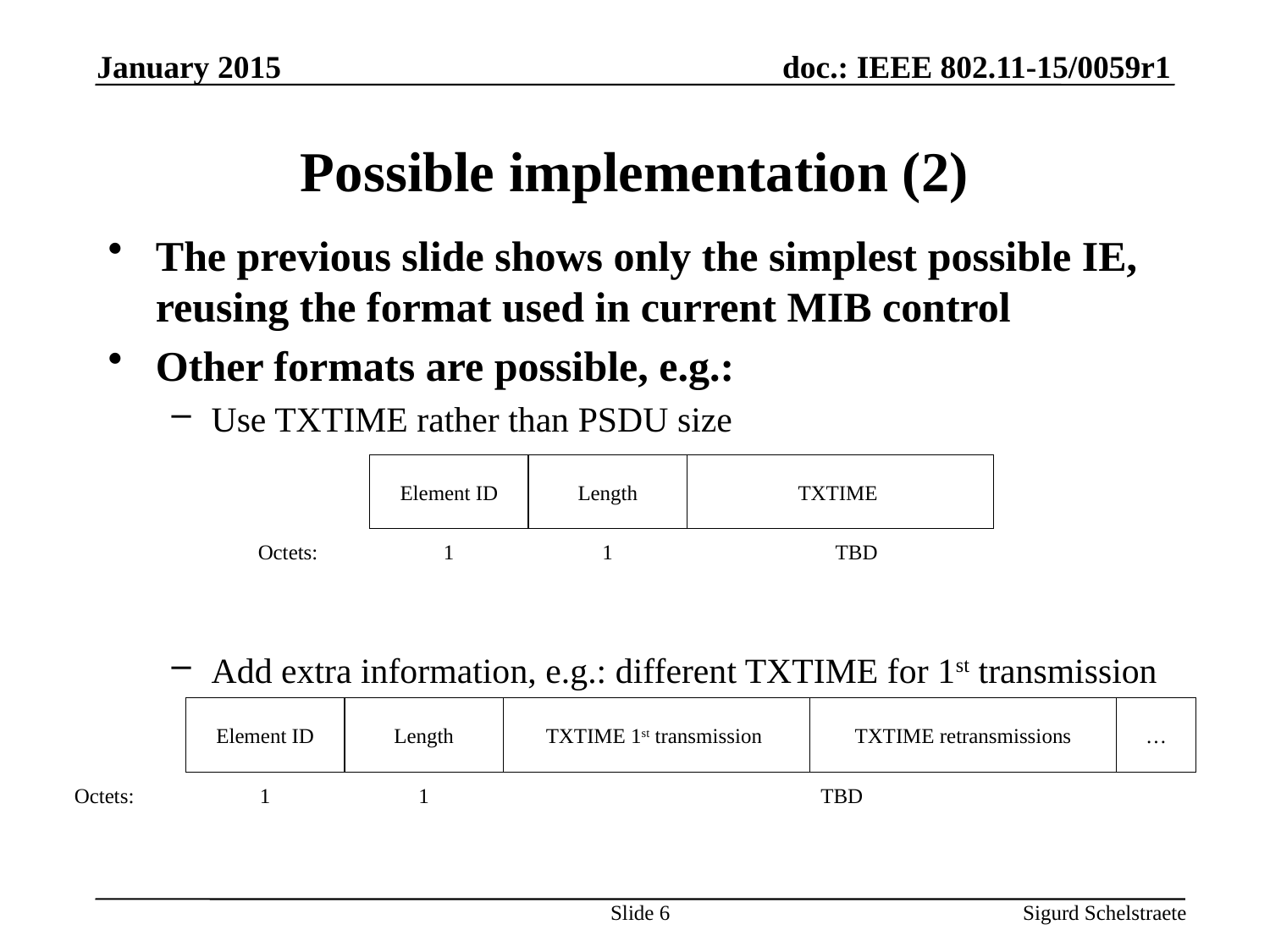

January 2015
# Possible implementation (2)
The previous slide shows only the simplest possible IE, reusing the format used in current MIB control
Other formats are possible, e.g.:
Use TXTIME rather than PSDU size

Add extra information, e.g.: different TXTIME for 1st transmission and subsequent retransmissions

….
Element ID
Length
TXTIME
Octets:
1
1
TBD
Element ID
Length
TXTIME 1st transmission
TXTIME retransmissions
…
Octets:
1
1
TBD
Slide 6
Sigurd Schelstraete